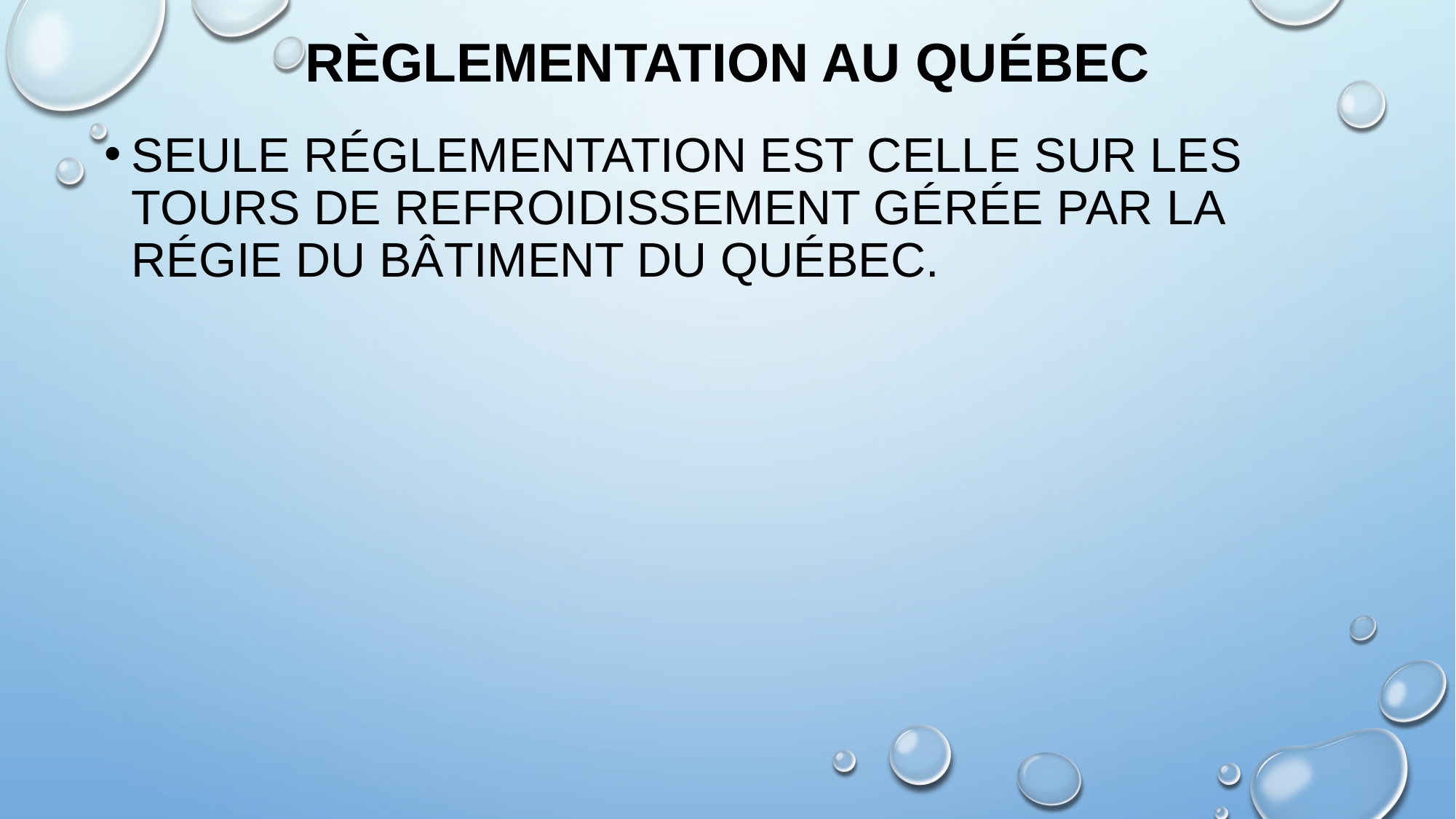

# Règlementation au Québec
Seule réglementation est celle sur les tours de refroidissement gérée par la Régie du bâtiment du Québec.